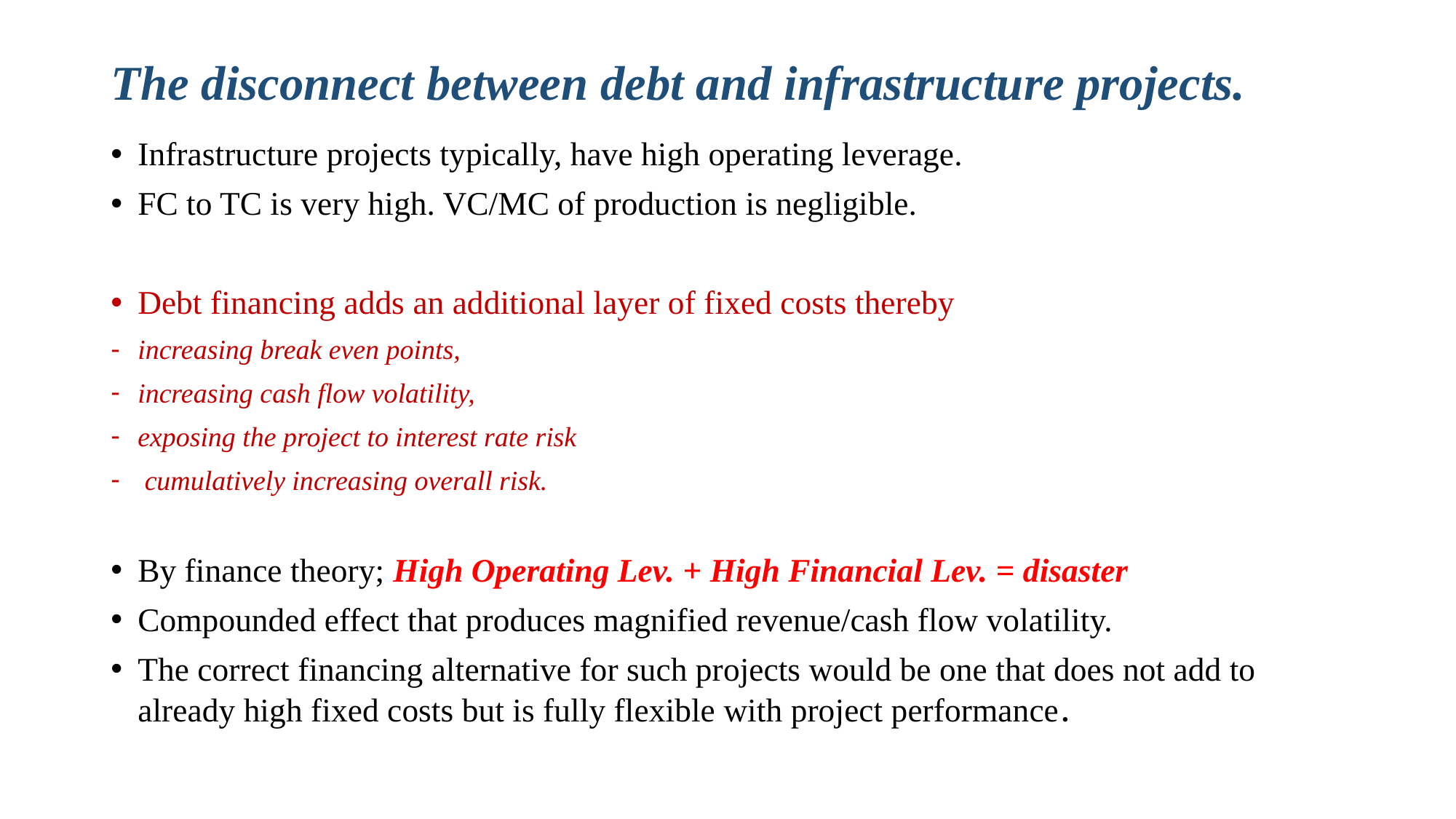

# The disconnect between debt and infrastructure projects.
Infrastructure projects typically, have high operating leverage.
FC to TC is very high. VC/MC of production is negligible.

Debt financing adds an additional layer of fixed costs thereby
increasing break even points,
increasing cash flow volatility,
exposing the project to interest rate risk
 cumulatively increasing overall risk.

By finance theory; High Operating Lev. + High Financial Lev. = disaster
Compounded effect that produces magnified revenue/cash flow volatility.
The correct financing alternative for such projects would be one that does not add to already high fixed costs but is fully flexible with project performance.